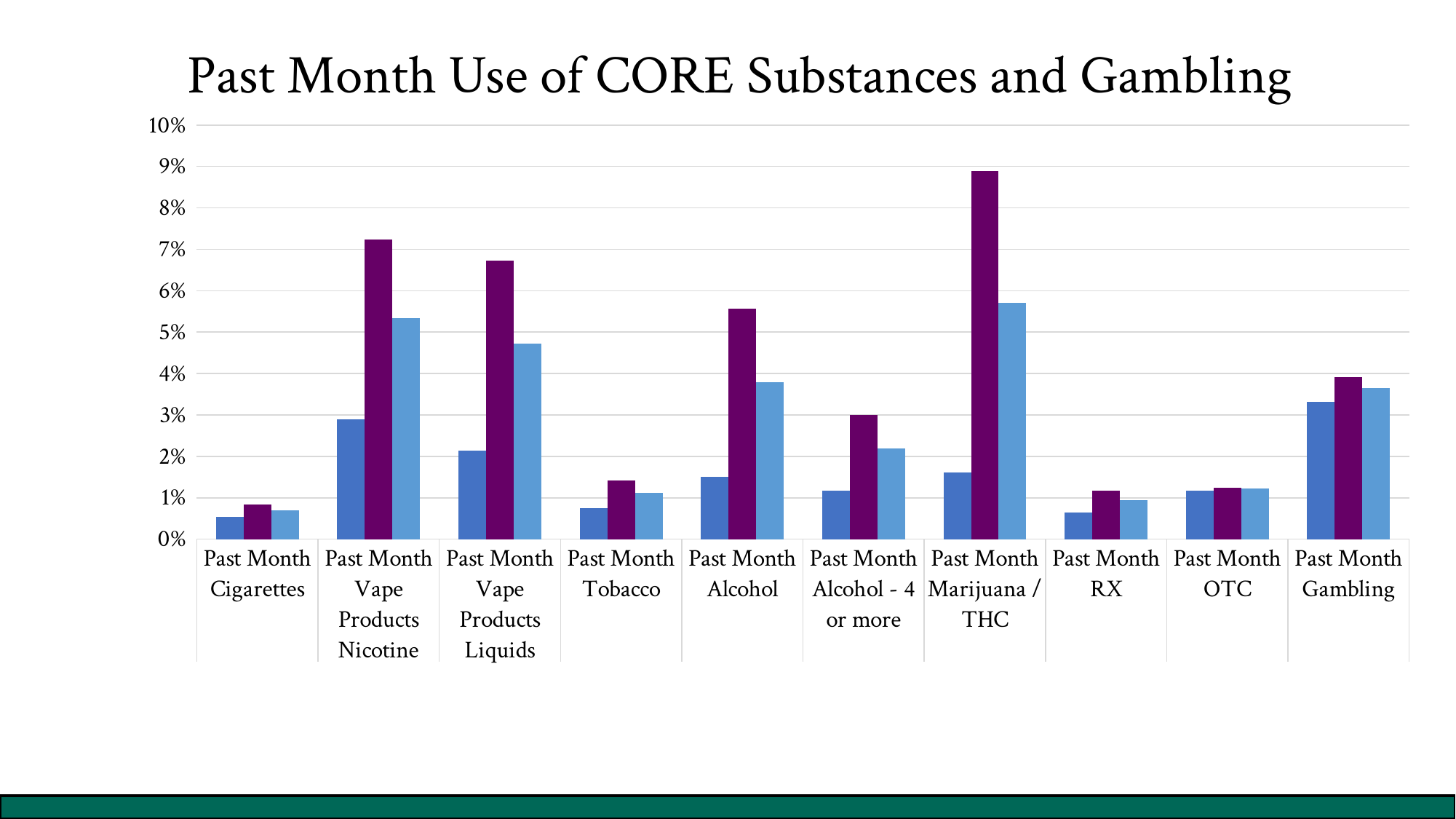

Past Month Use of CORE Substances and Gambling

### Chart

| Category | Grade  | Grade  | Grade  |
|---|---|---|---|
| Past Month | 0.005347593582887701 | 0.00831255195344971 | 0.0070126227208976155 |
| Past Month | 0.028877005347593583 | 0.07231920199501247 | 0.053295932678821885 |
| Past Month | 0.021390374331550804 | 0.06733167082294264 | 0.047218326320710616 |
| Past Month | 0.0074866310160427805 | 0.014131338320864505 | 0.011220196353436185 |
| Past Month | 0.014973262032085561 | 0.055694098088113056 | 0.037868162692847124 |
| Past Month | 0.011764705882352941 | 0.029925187032418955 | 0.021972884525479196 |
| Past Month | 0.0160427807486631 | 0.08894430590191188 | 0.057035998129967264 |
| Past Month | 0.006417112299465241 | 0.011637572734829594 | 0.009350163627863487 |
| Past Month | 0.011764705882352941 | 0.012468827930174564 | 0.012155212716222535 |
| Past Month | 0.033155080213903745 | 0.03906899418121364 | 0.0364656381486676 |